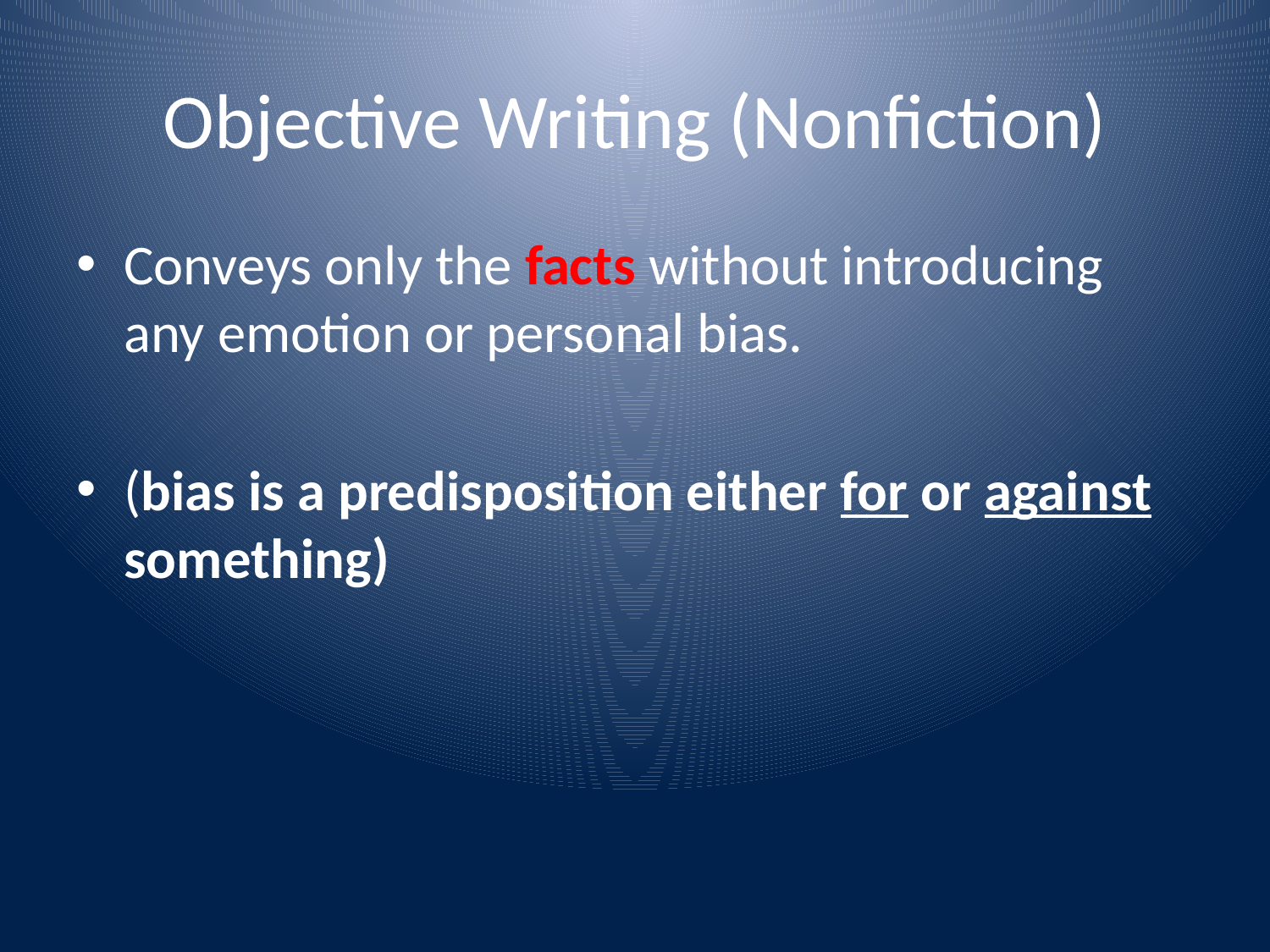

# Objective Writing (Nonfiction)
Conveys only the facts without introducing any emotion or personal bias.

(bias is a predisposition either for or against something)